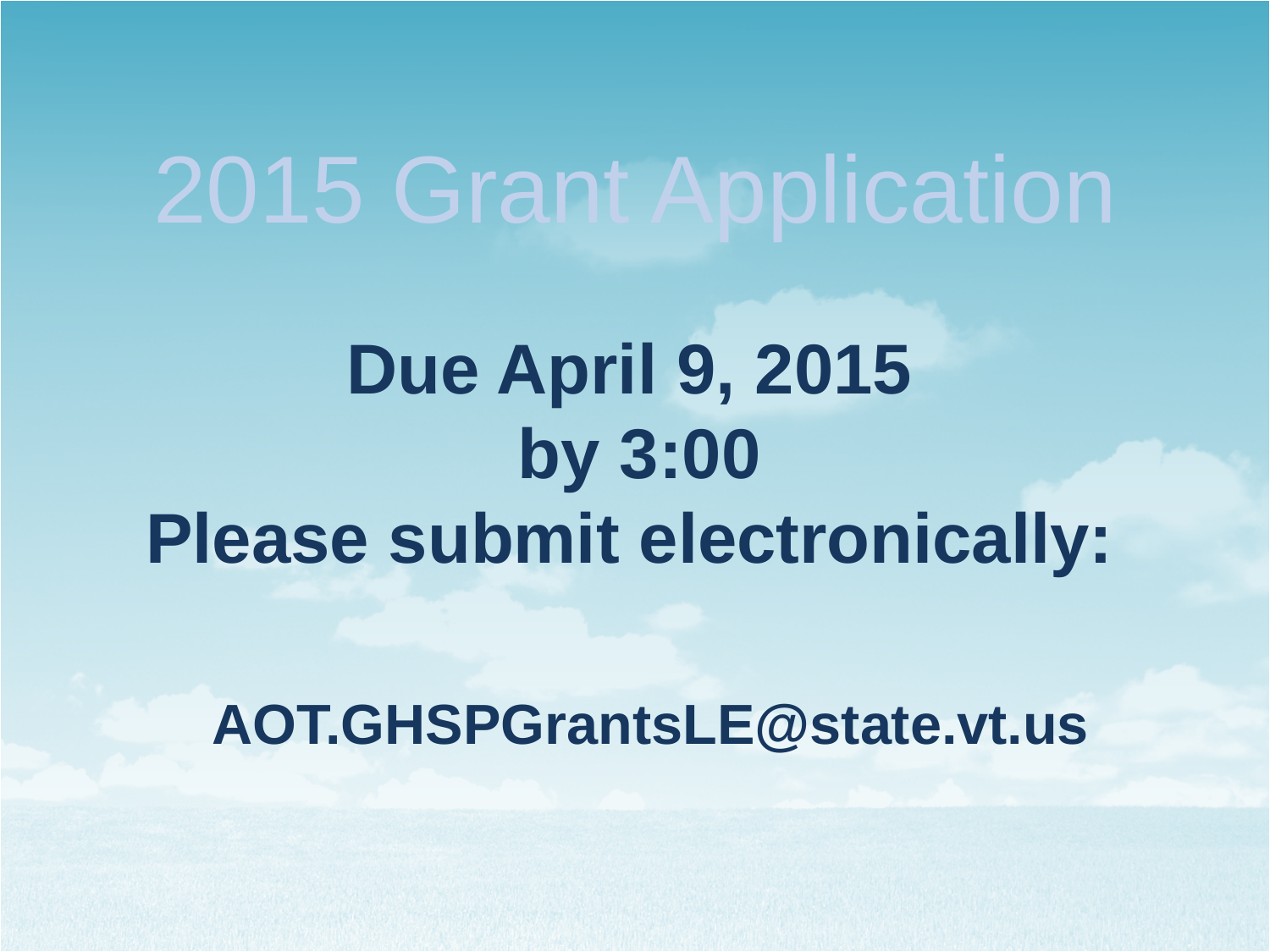

# 2015 Grant Application
Due April 9, 2015
 by 3:00
Please submit electronically:

AOT.GHSPGrantsLE@state.vt.us